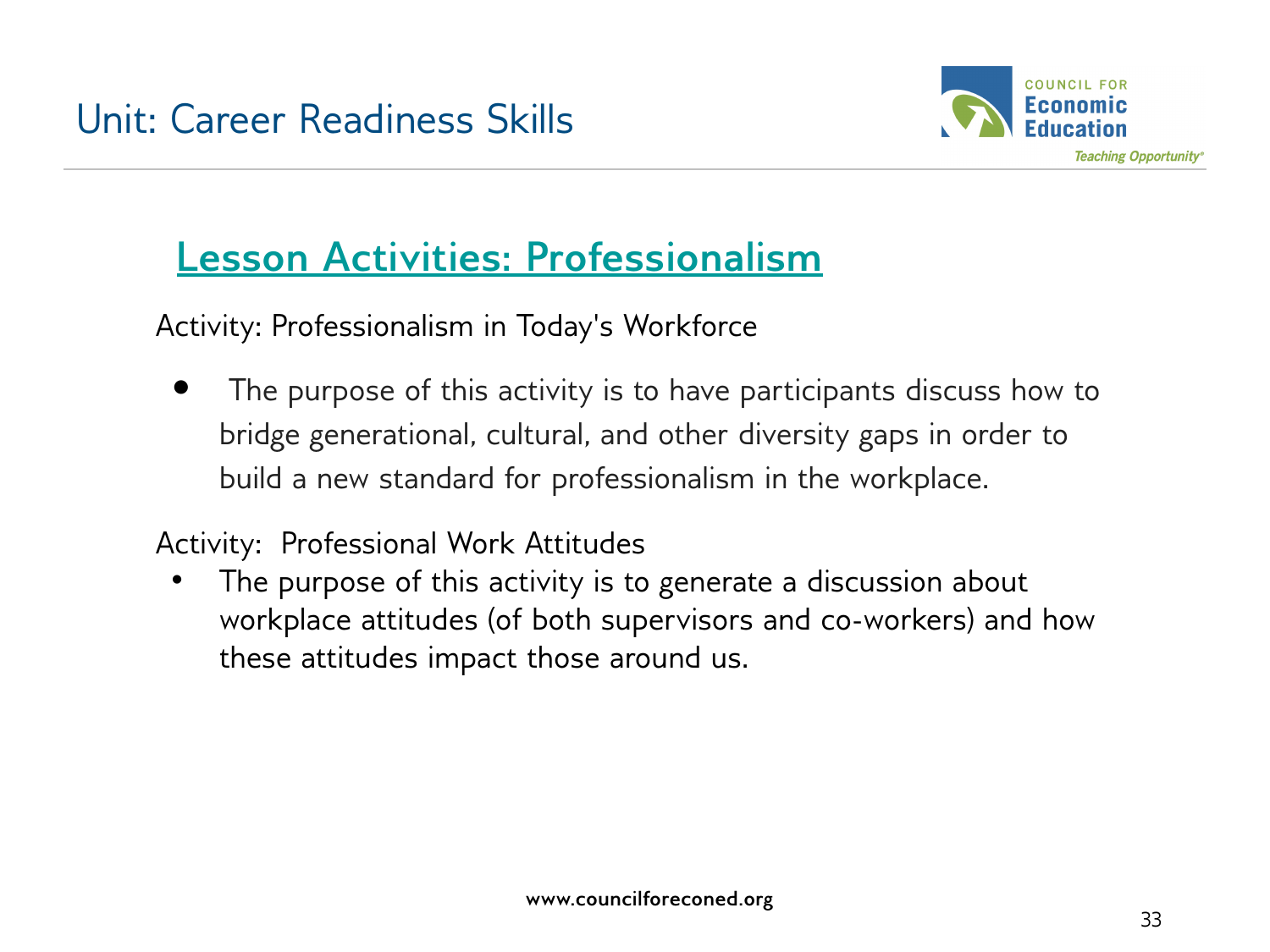

# Unit: Career Readiness Skills
Lesson Activities: Professionalism
Activity: Professionalism in Today's Workforce
 The purpose of this activity is to have participants discuss how to bridge generational, cultural, and other diversity gaps in order to build a new standard for professionalism in the workplace.
Activity:  Professional Work Attitudes
The purpose of this activity is to generate a discussion about workplace attitudes (of both supervisors and co-workers) and how these attitudes impact those around us.

www.councilforeconed.org
33